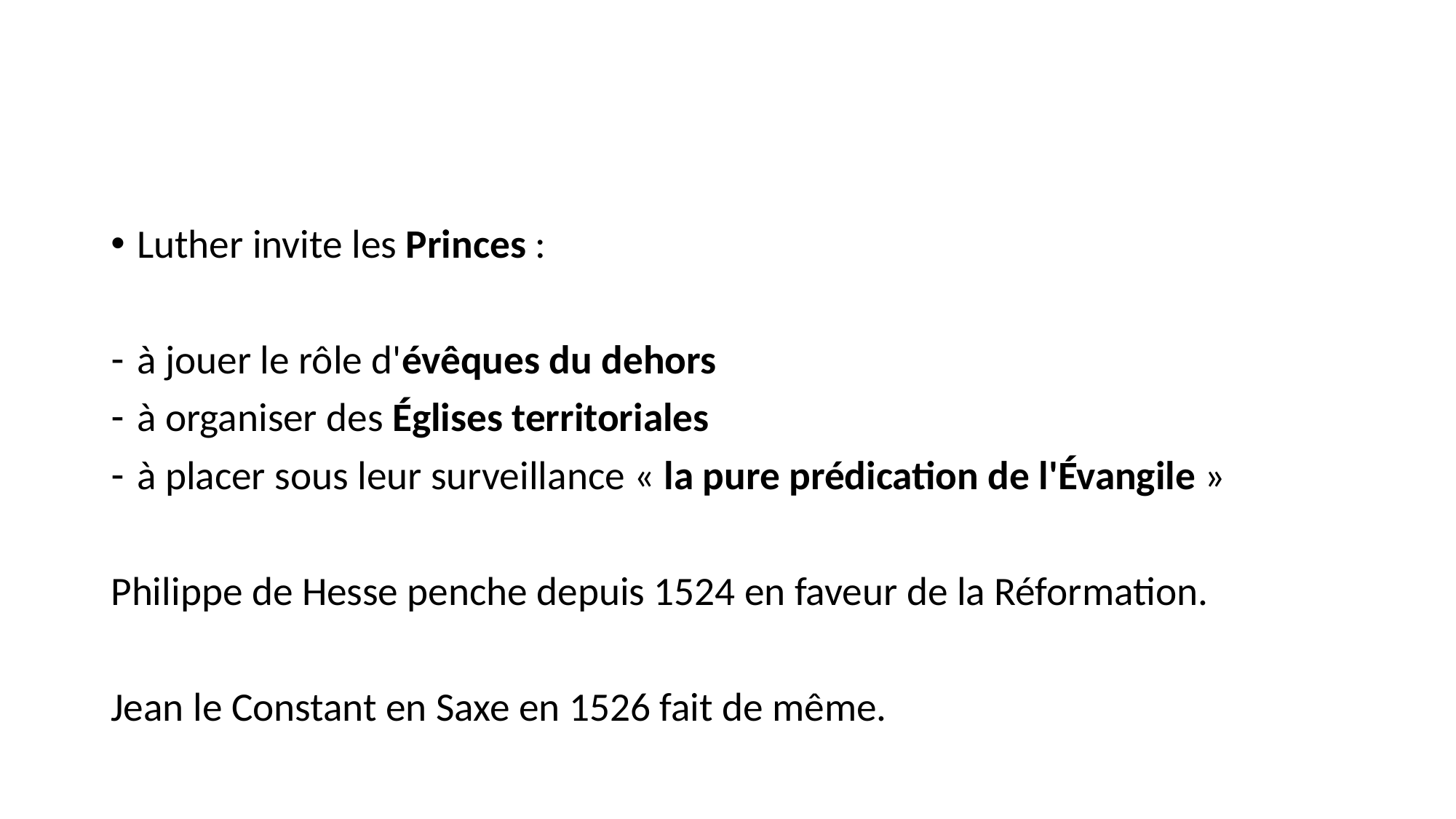

#
Luther invite les Princes :

à jouer le rôle d'évêques du dehors
à organiser des Églises territoriales
à placer sous leur surveillance « la pure prédication de l'Évangile »

Philippe de Hesse penche depuis 1524 en faveur de la Réformation.

Jean le Constant en Saxe en 1526 fait de même.